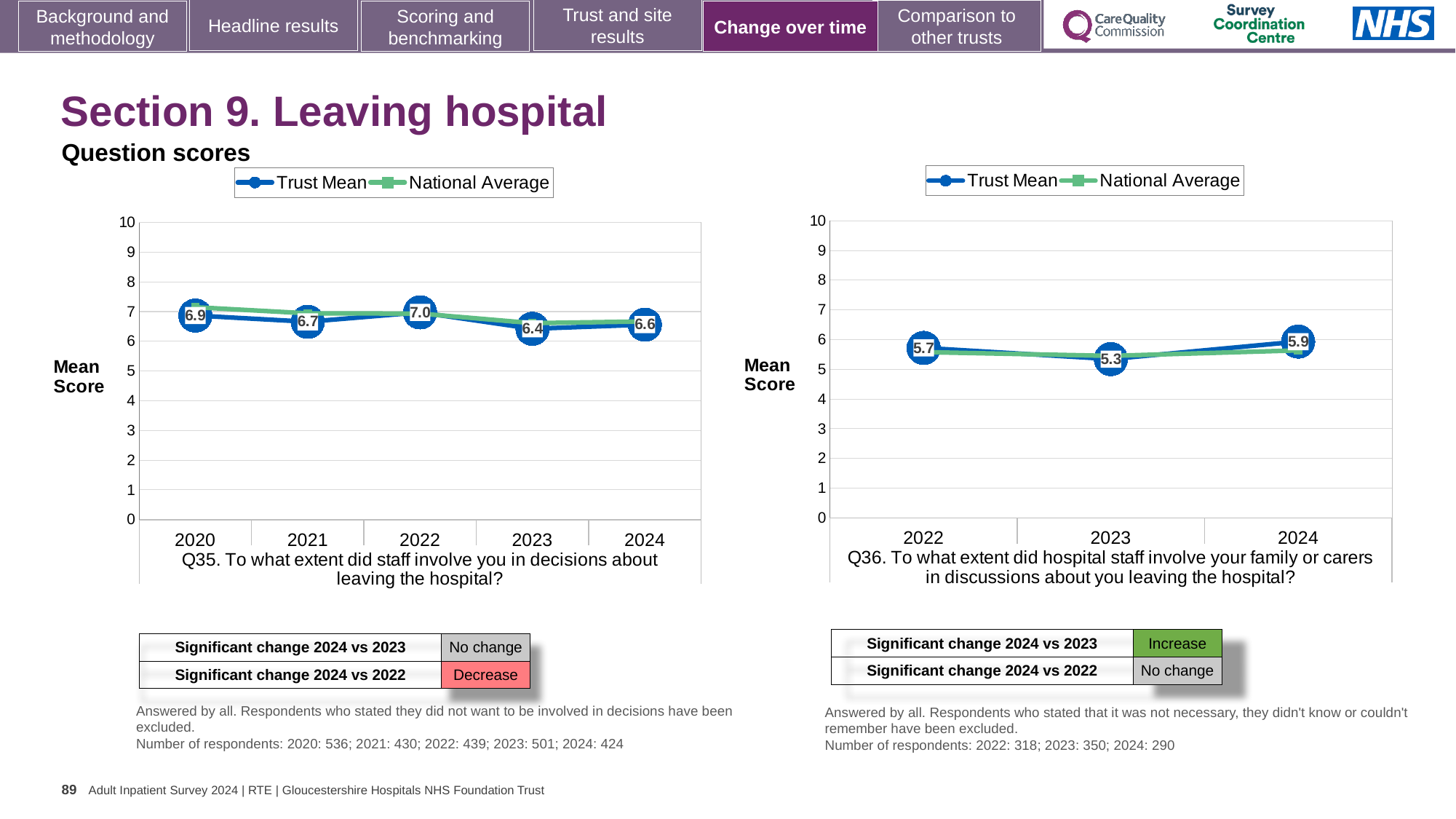

# Section 9. Leaving hospital
Question scores

### Chart

| Category | Trust Mean | National Average |
|---|---|---|
| 2022 | 5.721209563317443 | 5.580055020765087 |
| 2023 | 5.344662977150484 | 5.451676179215576 |
| 2024 | 5.934033942310728 | 5.636999691765052 |

### Chart

| Category | Trust Mean | National Average |
|---|---|---|
| 2020 | 6.869091477940127 | 7.147980493225688 |
| 2021 | 6.658634652779361 | 6.942881082282427 |
| 2022 | 6.974774039194083 | 6.934191277792261 |
| 2023 | 6.42287063554768 | 6.61286261178177 |
| 2024 | 6.562392770300205 | 6.668295380326844 |
| Significant change 2024 vs 2023 | Increase |
| --- | --- |
| Significant change 2024 vs 2022 | No change |
| Significant change 2024 vs 2023 | No change |
| --- | --- |
| Significant change 2024 vs 2022 | Decrease |
Answered by all. Respondents who stated they did not want to be involved in decisions have been excluded.
Number of respondents: 2020: 536; 2021: 430; 2022: 439; 2023: 501; 2024: 424

Answered by all. Respondents who stated that it was not necessary, they didn't know or couldn't remember have been excluded.
Number of respondents: 2022: 318; 2023: 350; 2024: 290

89